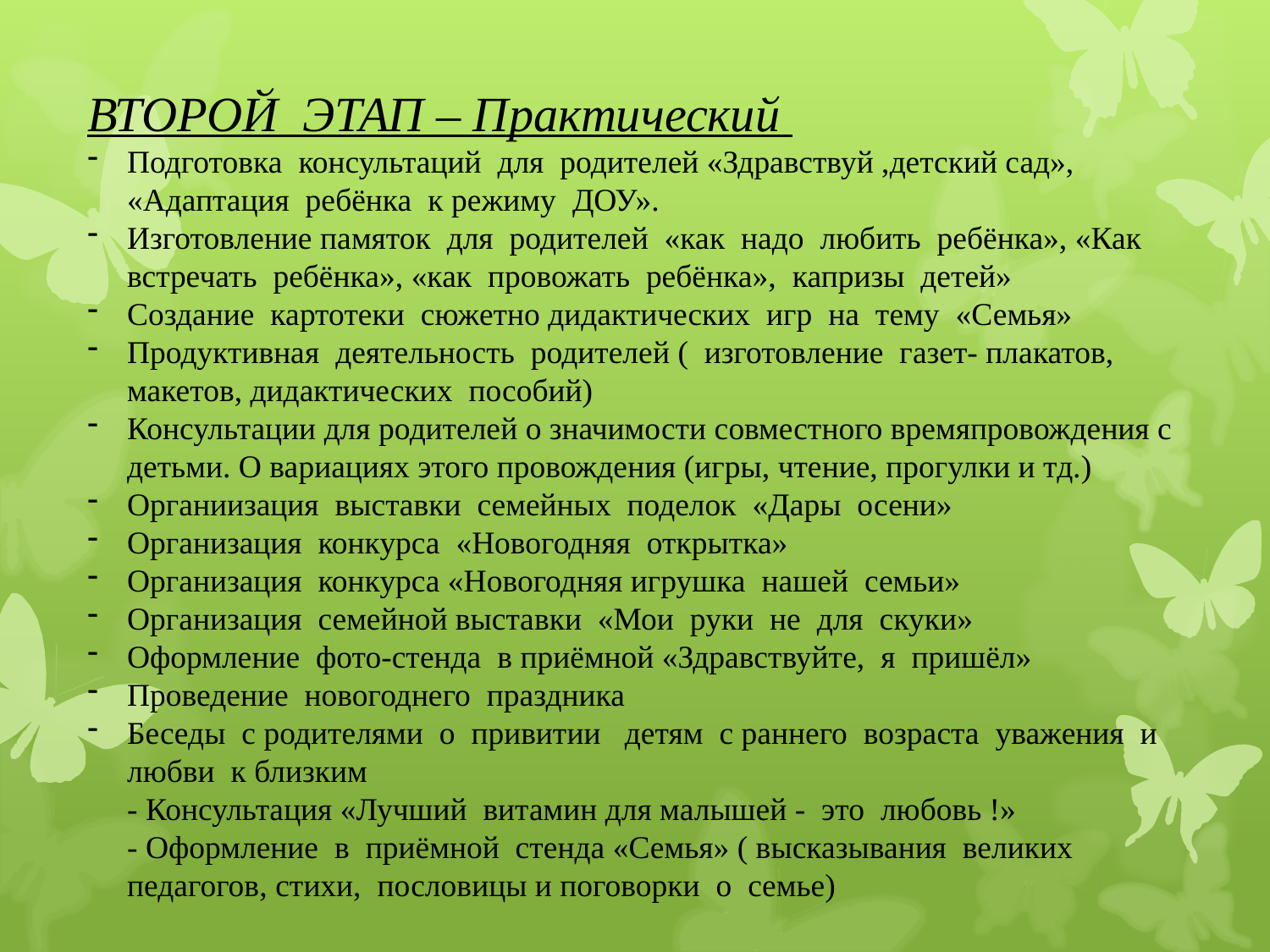

ВТОРОЙ  ЭТАП – Практический
Подготовка  консультаций  для  родителей «Здравствуй ,детский сад», «Адаптация  ребёнка  к режиму  ДОУ».
Изготовление памяток  для  родителей  «как  надо  любить  ребёнка», «Как  встречать  ребёнка», «как  провожать  ребёнка»,  капризы  детей»
Создание  картотеки  сюжетно дидактических  игр  на  тему  «Семья»
Продуктивная  деятельность  родителей (  изготовление  газет- плакатов, макетов, дидактических  пособий)
Консультации для родителей о значимости совместного времяпровождения с детьми. О вариациях этого провождения (игры, чтение, прогулки и тд.)
Органиизация  выставки  семейных  поделок  «Дары  осени»
Организация  конкурса  «Новогодняя  открытка»
Организация  конкурса «Новогодняя игрушка  нашей  семьи»
Организация  семейной выставки  «Мои  руки  не  для  скуки»
Оформление  фото-стенда  в приёмной «Здравствуйте,  я  пришёл»
Проведение  новогоднего  праздника
Беседы  с родителями  о  привитии   детям  с раннего  возраста  уважения  и  любви  к близким
- Консультация «Лучший  витамин для малышей -  это  любовь !»
- Оформление  в  приёмной  стенда «Семья» ( высказывания  великих педагогов, стихи,  пословицы и поговорки  о  семье)